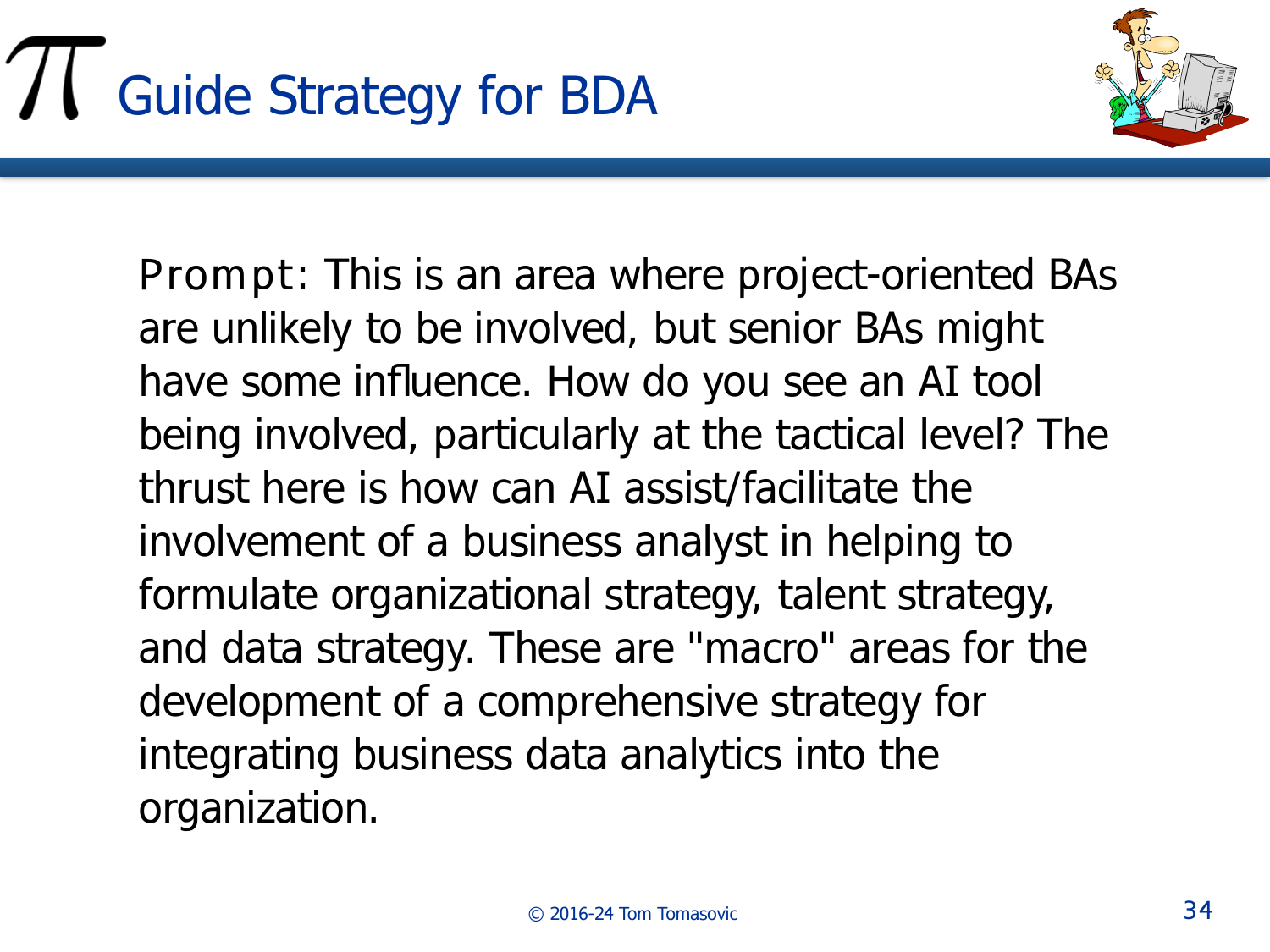

Guide Strategy for BDA
Prompt: This is an area where project-oriented BAs are unlikely to be involved, but senior BAs might have some influence. How do you see an AI tool being involved, particularly at the tactical level? The thrust here is how can AI assist/facilitate the involvement of a business analyst in helping to formulate organizational strategy, talent strategy, and data strategy. These are "macro" areas for the development of a comprehensive strategy for integrating business data analytics into the organization.
34